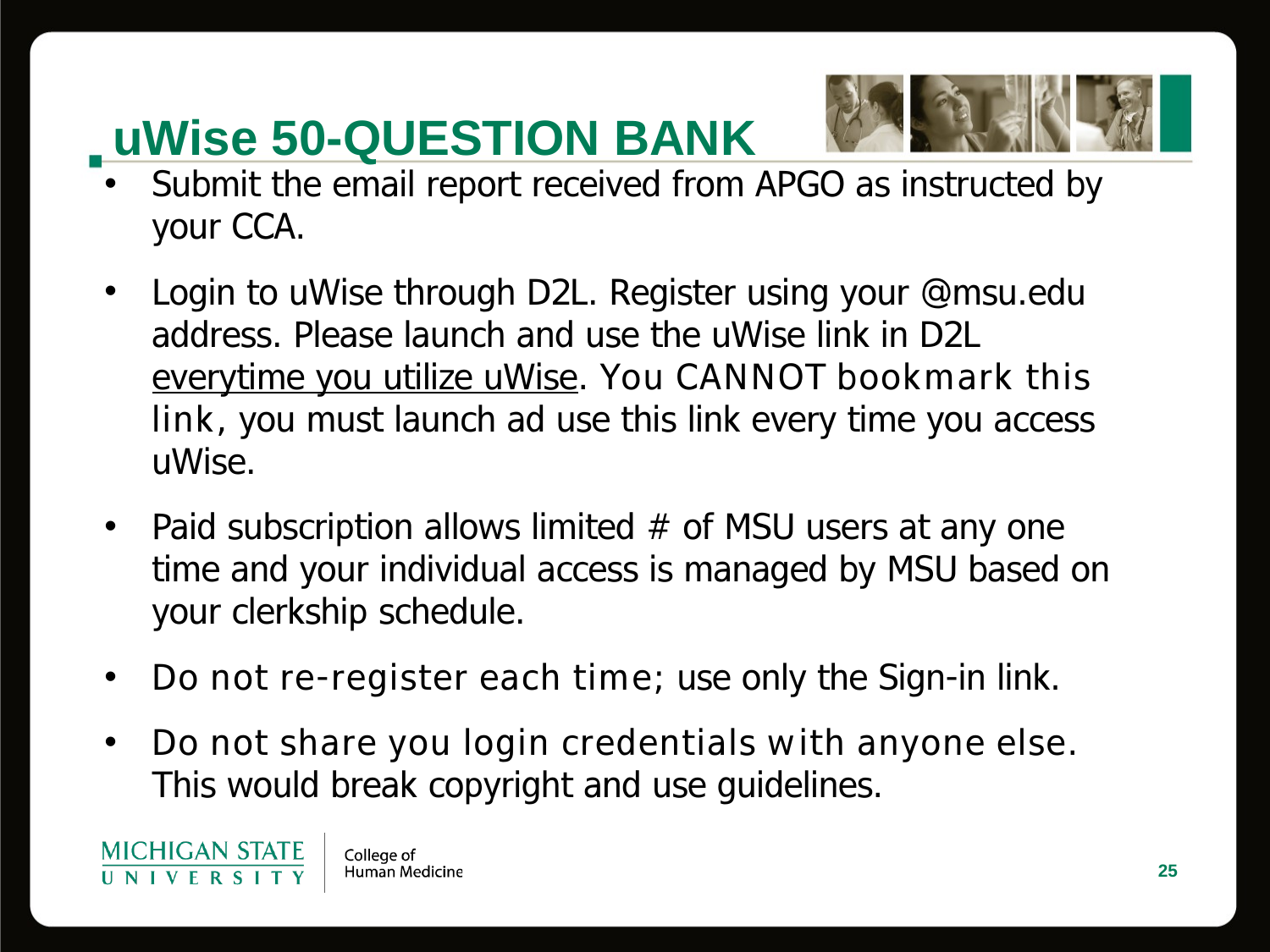

uWise 50-QUESTION BANK

Submit the email report received from APGO as instructed by your CCA.

Login to uWise through D2L. Register using your @msu.edu address. Please launch and use the uWise link in D2L everytime you utilize uWise. You CANNOT bookmark this link, you must launch ad use this link every time you access uWise.

Paid subscription allows limited # of MSU users at any one time and your individual access is managed by MSU based on your clerkship schedule.

Do not re-register each time; use only the Sign-in link.

Do not share you login credentials with anyone else. This would break copyright and use guidelines.

25